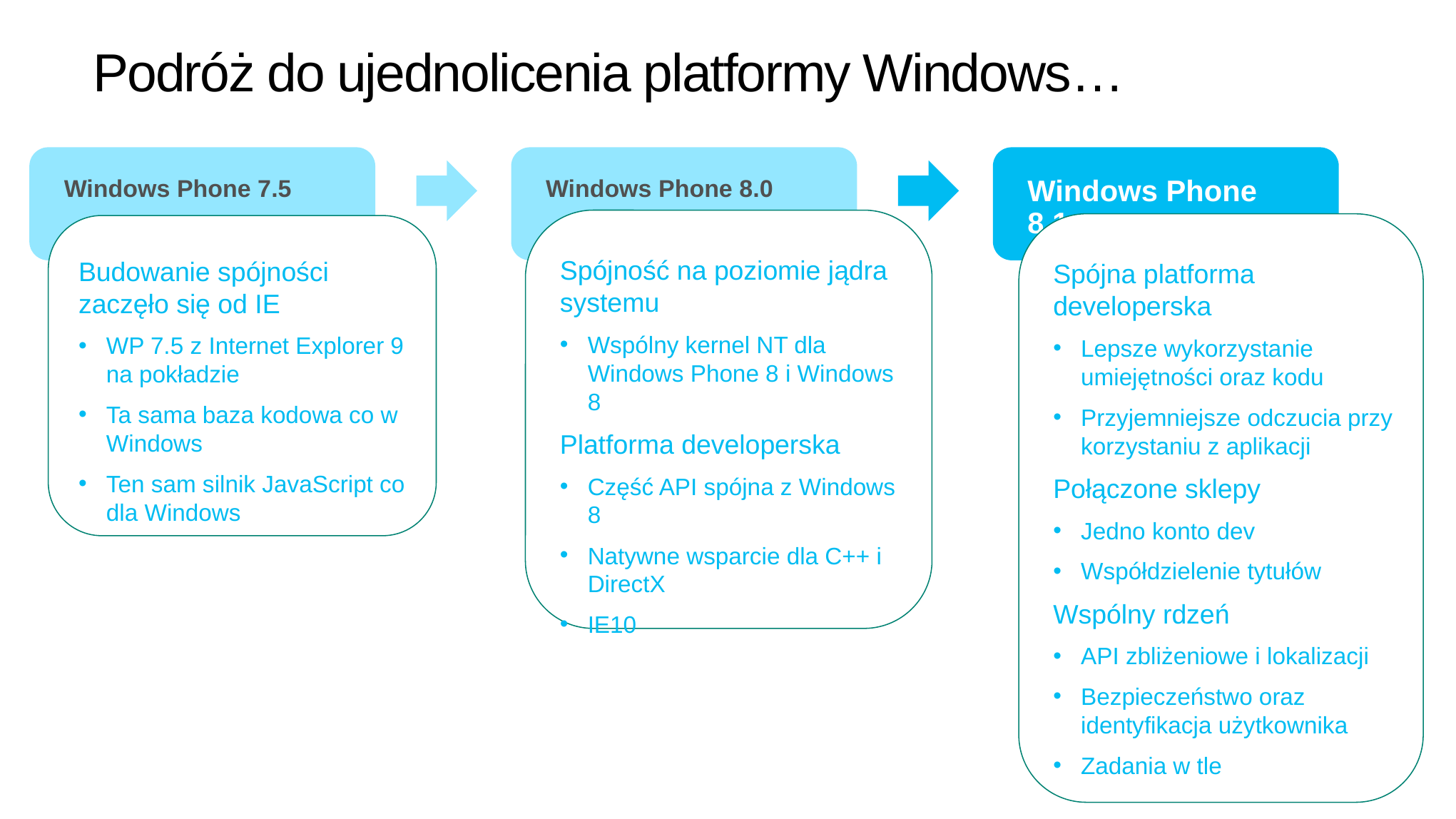

# Podróż do ujednolicenia platformy Windows…
Windows Phone 7.5
Windows Phone 8.0
Windows Phone 8.1

Spójność na poziomie jądra systemu
Wspólny kernel NT dla Windows Phone 8 i Windows 8
Platforma developerska
Część API spójna z Windows 8
Natywne wsparcie dla C++ i DirectX
IE10
Spójna platforma developerska
Lepsze wykorzystanie umiejętności oraz kodu
Przyjemniejsze odczucia przy korzystaniu z aplikacji
Połączone sklepy
Jedno konto dev
Współdzielenie tytułów
Wspólny rdzeń
API zbliżeniowe i lokalizacji
Bezpieczeństwo oraz identyfikacja użytkownika
Zadania w tle
Budowanie spójności zaczęło się od IE
WP 7.5 z Internet Explorer 9 na pokładzie
Ta sama baza kodowa co w Windows
Ten sam silnik JavaScript co dla Windows
8